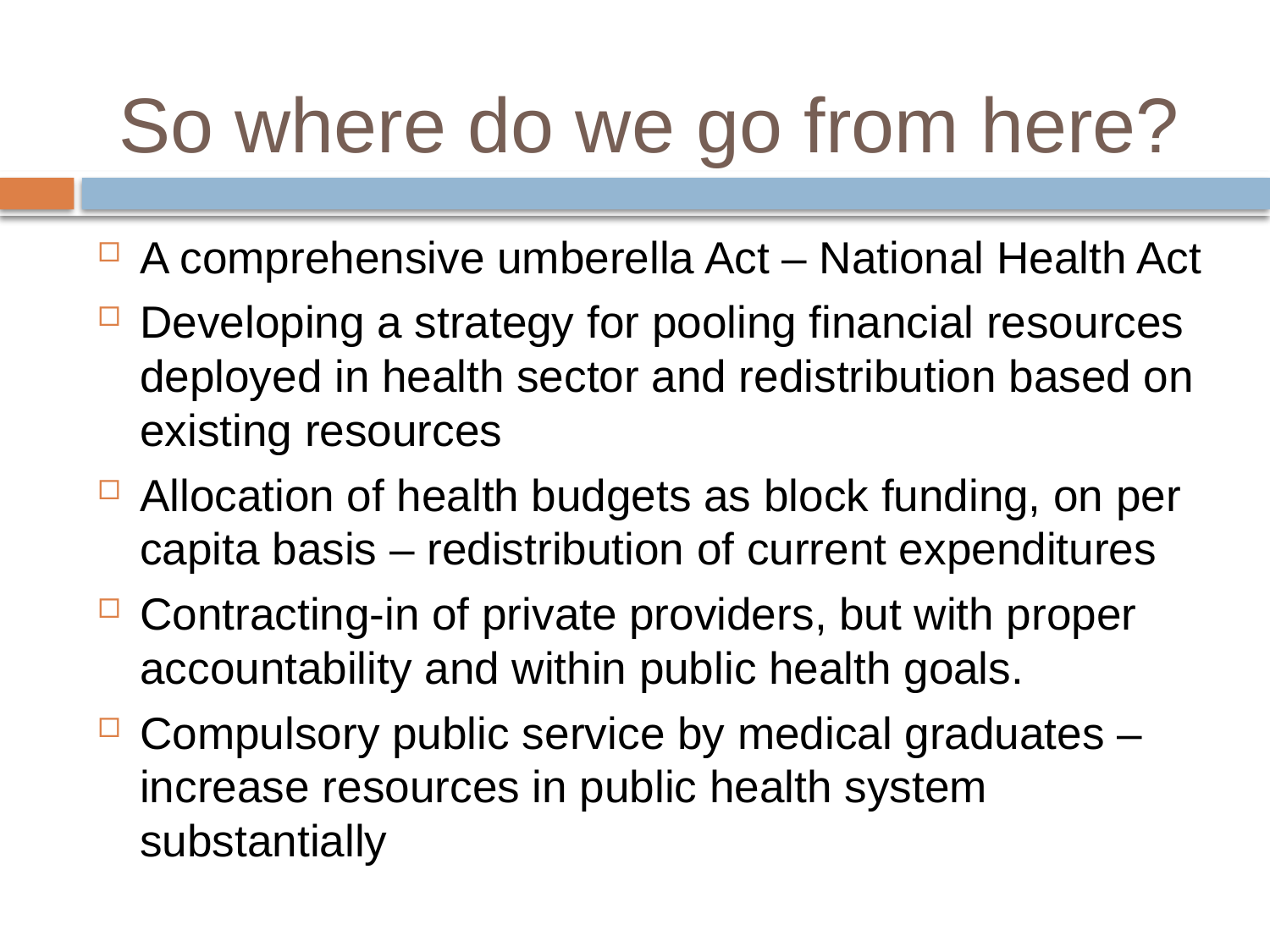

So where do we go from here?
A comprehensive umberella Act – National Health Act
Developing a strategy for pooling financial resources deployed in health sector and redistribution based on existing resources
Allocation of health budgets as block funding, on per capita basis – redistribution of current expenditures
Contracting-in of private providers, but with proper accountability and within public health goals.
Compulsory public service by medical graduates – increase resources in public health system substantially